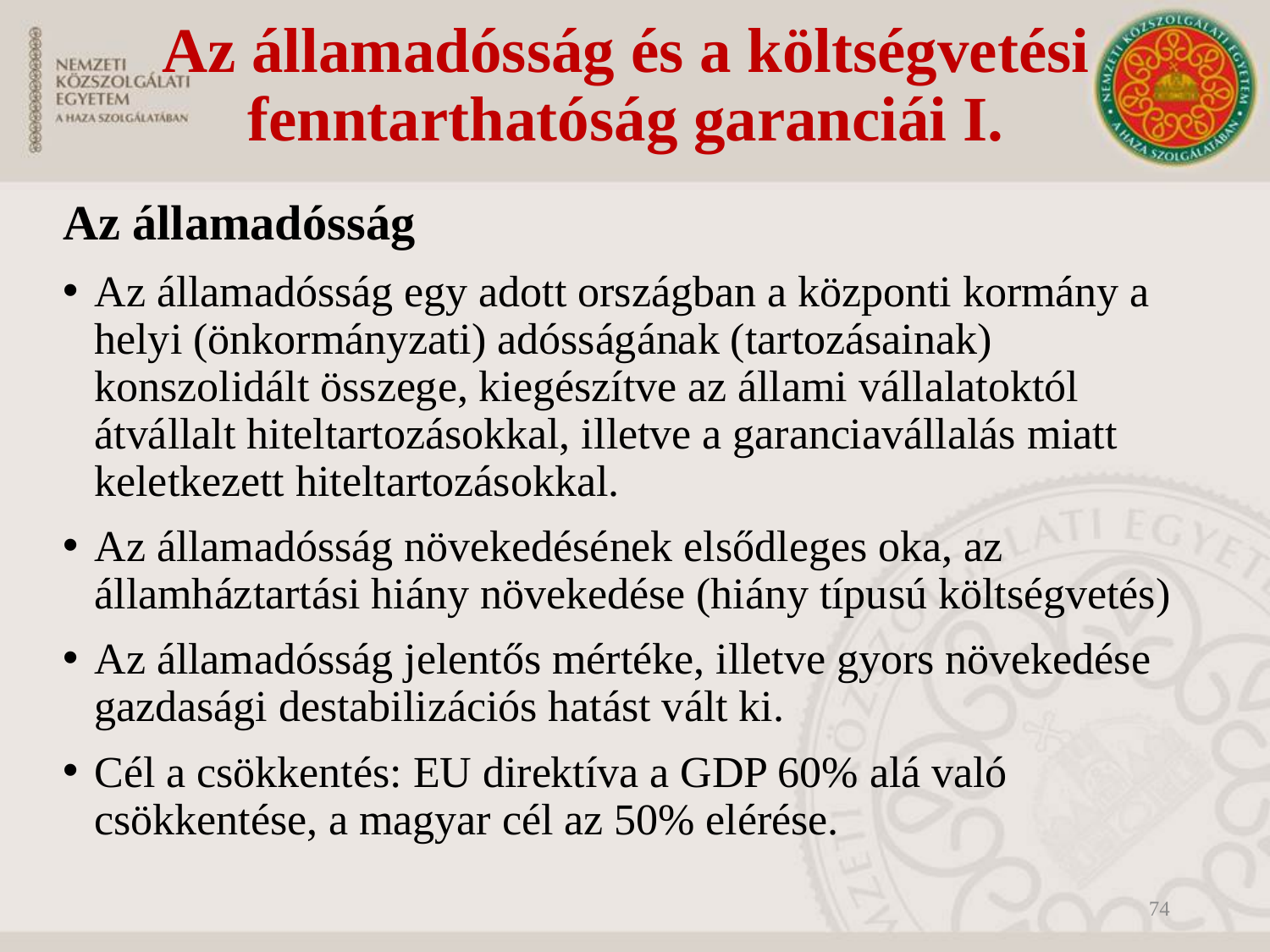

# Az államadósság és a költségvetési fenntarthatóság garanciái I.
Az államadósság
Az államadósság egy adott országban a központi kormány a helyi (önkormányzati) adósságának (tartozásainak) konszolidált összege, kiegészítve az állami vállalatoktól átvállalt hiteltartozásokkal, illetve a garanciavállalás miatt keletkezett hiteltartozásokkal.
Az államadósság növekedésének elsődleges oka, az államháztartási hiány növekedése (hiány típusú költségvetés)
Az államadósság jelentős mértéke, illetve gyors növekedése gazdasági destabilizációs hatást vált ki.
Cél a csökkentés: EU direktíva a GDP 60% alá való csökkentése, a magyar cél az 50% elérése.
74